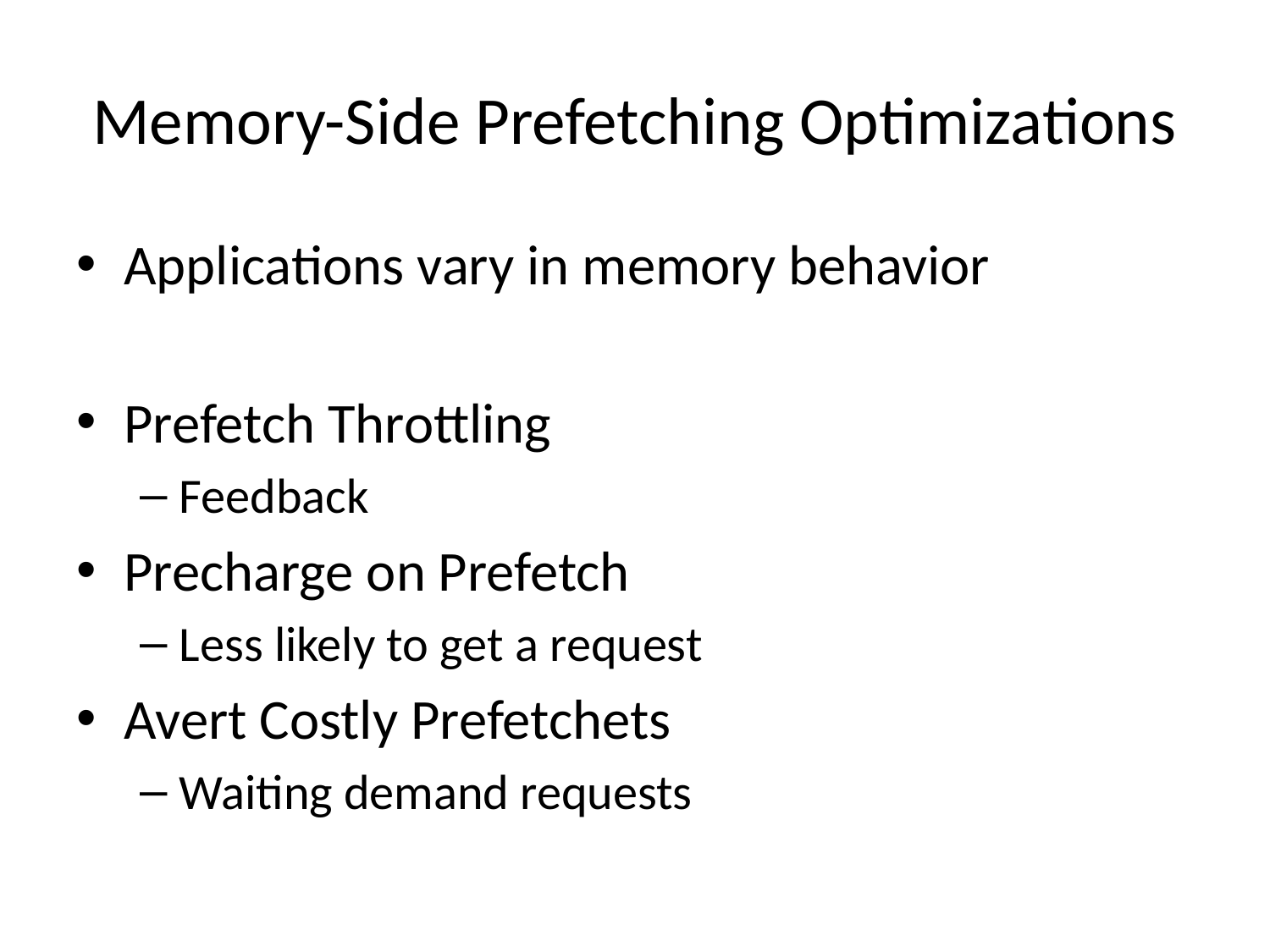

# Memory-Side Prefetching Optimizations
Applications vary in memory behavior

Prefetch Throttling
Feedback
Precharge on Prefetch
Less likely to get a request
Avert Costly Prefetchets
Waiting demand requests